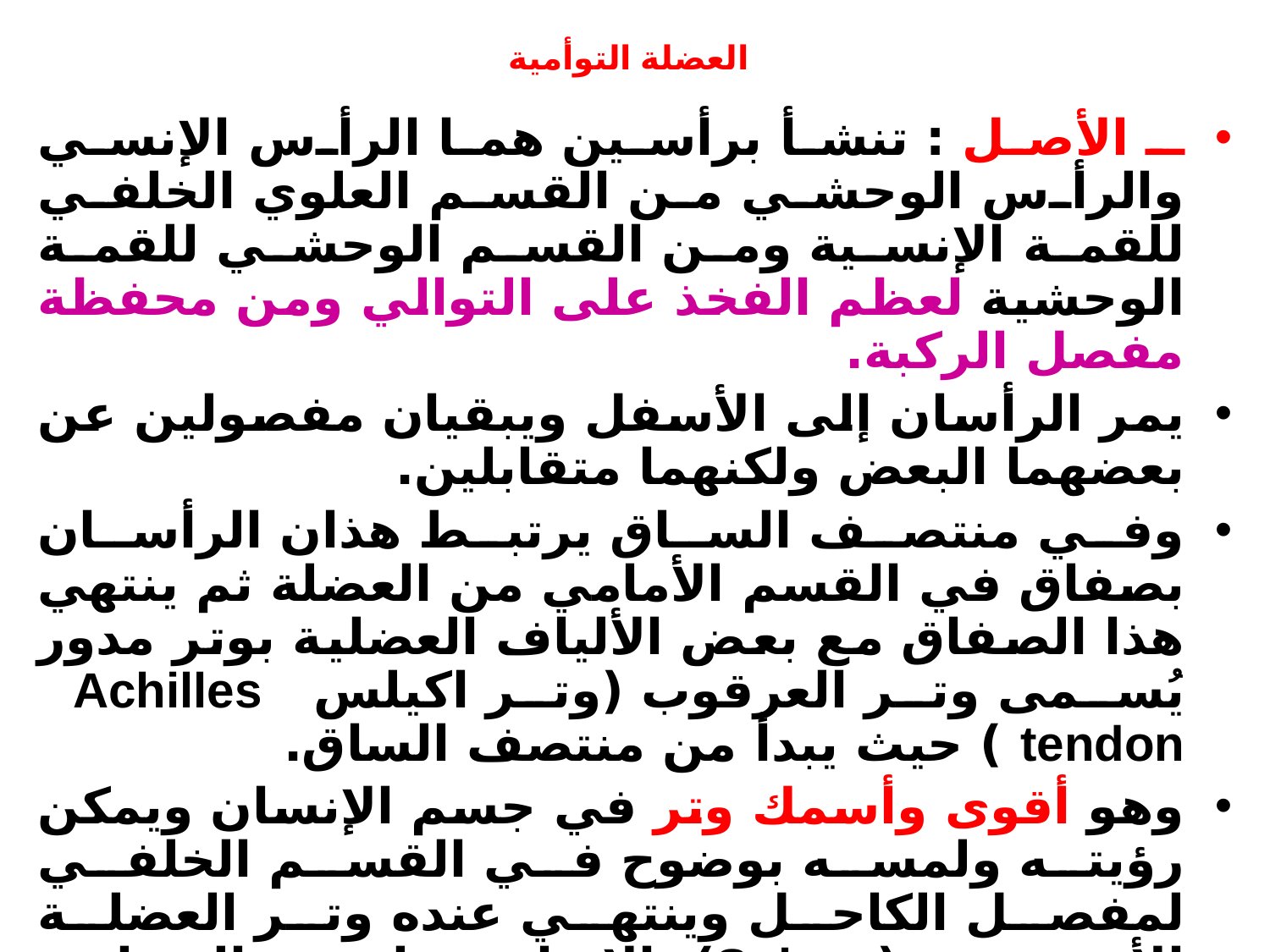

# العضلة التوأمية
ـ الأصل : تنشأ برأسين هما الرأس الإنسي والرأس الوحشي من القسم العلوي الخلفي للقمة الإنسية ومن القسم الوحشي للقمة الوحشية لعظم الفخذ على التوالي ومن محفظة مفصل الركبة.
يمر الرأسان إلى الأسفل ويبقيان مفصولين عن بعضهما البعض ولكنهما متقابلين.
وفي منتصف الساق يرتبط هذان الرأسان بصفاق في القسم الأمامي من العضلة ثم ينتهي هذا الصفاق مع بعض الألياف العضلية بوتر مدور يُسمى وتر العرقوب (وتر اكيلس   Achilles tendon ) حيث يبدأ من منتصف الساق.
وهو أقوى وأسمك وتر في جسم الإنسان ويمكن رؤيته ولمسه بوضوح في القسم الخلفي لمفصل الكاحل وينتهي عنده وتر العضلة الأخمصية (Soleus) بالإضافة لوتر العضلة التوأمية الساقية
يبلغ طول وتر اكيلس حوالي (15 سم).